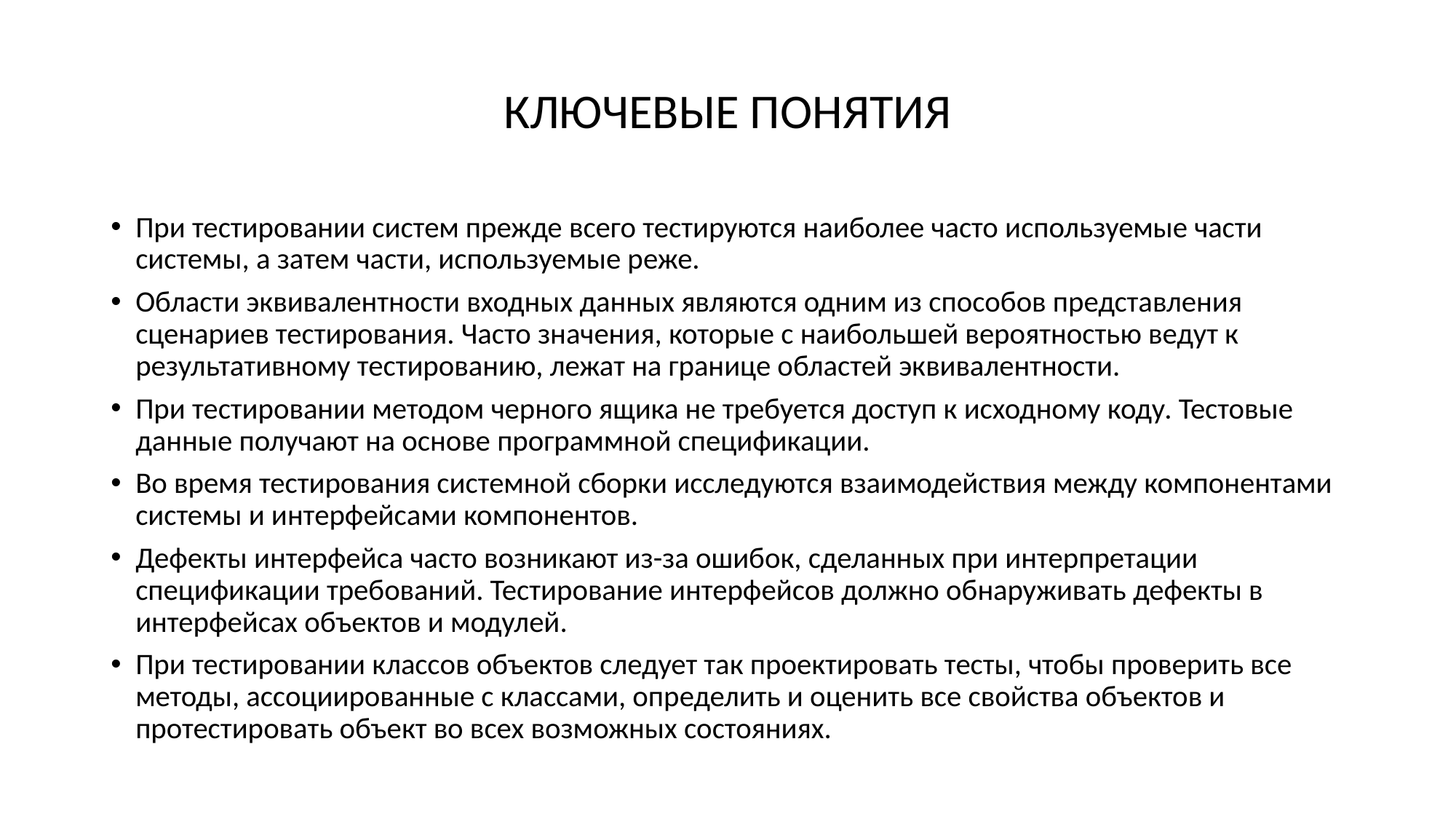

# КЛЮЧЕВЫЕ ПОНЯТИЯ
При тестировании систем прежде всего тестируются наиболее часто используемые части системы, а затем части, используемые реже.
Области эквивалентности входных данных являются одним из способов представления сценариев тестирования. Часто значения, которые с наибольшей вероятностью ведут к результативному тестированию, лежат на границе областей эквивалентности.
При тестировании методом черного ящика не требуется доступ к исходному коду. Тестовые данные получают на основе программной спецификации.
Во время тестирования системной сборки исследуются взаимодействия между компонентами системы и интерфейсами компонентов.
Дефекты интерфейса часто возникают из-за ошибок, сделанных при интерпретации спецификации требований. Тестирование интерфейсов должно обнаруживать дефекты в интерфейсах объектов и модулей.
При тестировании классов объектов следует так проектировать тесты, чтобы проверить все методы, ассоциированные с классами, определить и оценить все свойства объектов и протестировать объект во всех возможных состояниях.